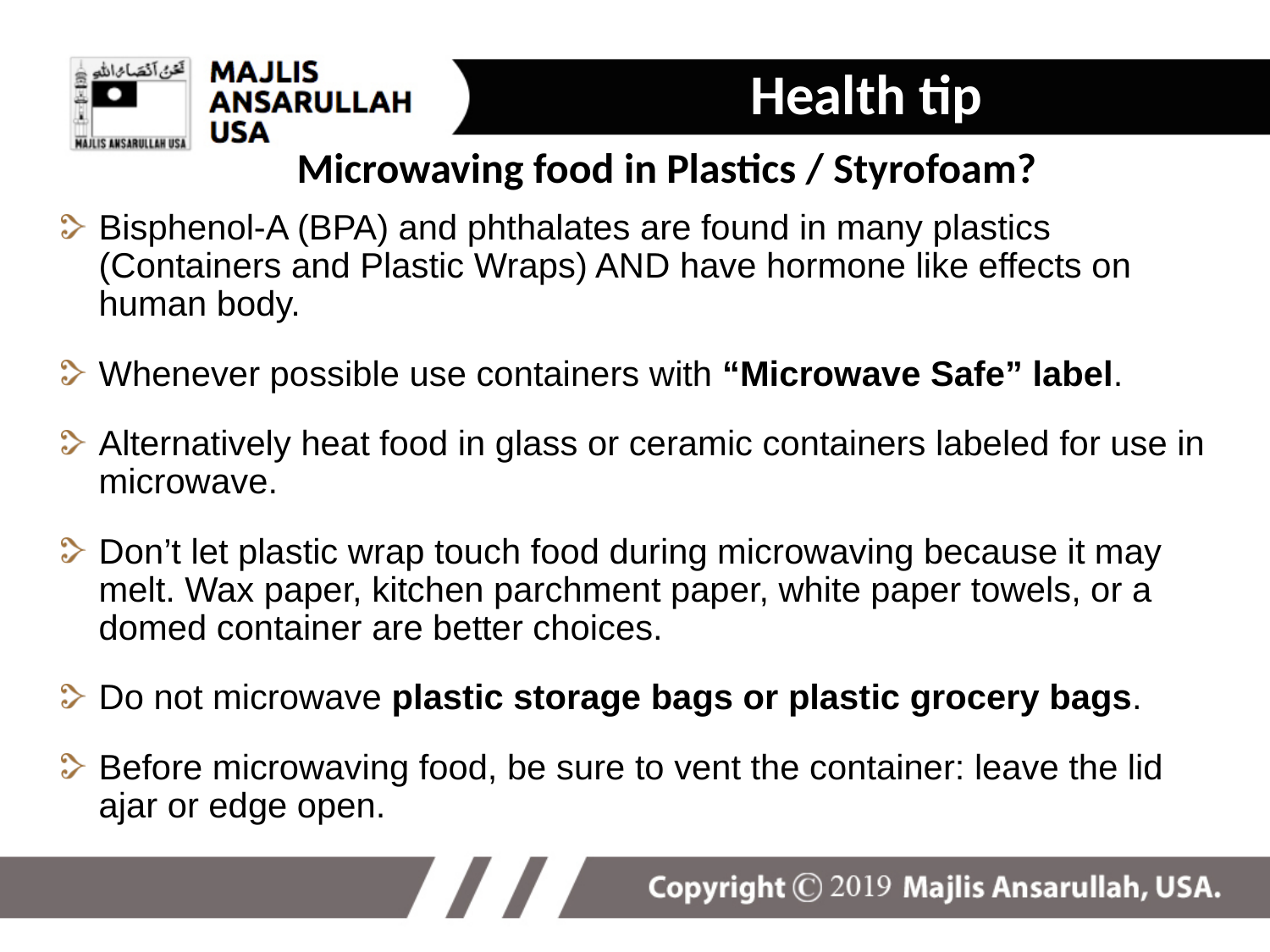

Health tip
# Microwaving food in Plastics / Styrofoam?
Bisphenol-A (BPA) and phthalates are found in many plastics (Containers and Plastic Wraps) AND have hormone like effects on human body.
Whenever possible use containers with “Microwave Safe” label.
Alternatively heat food in glass or ceramic containers labeled for use in microwave.
Don’t let plastic wrap touch food during microwaving because it may melt. Wax paper, kitchen parchment paper, white paper towels, or a domed container are better choices.
Do not microwave plastic storage bags or plastic grocery bags.
Before microwaving food, be sure to vent the container: leave the lid ajar or edge open.